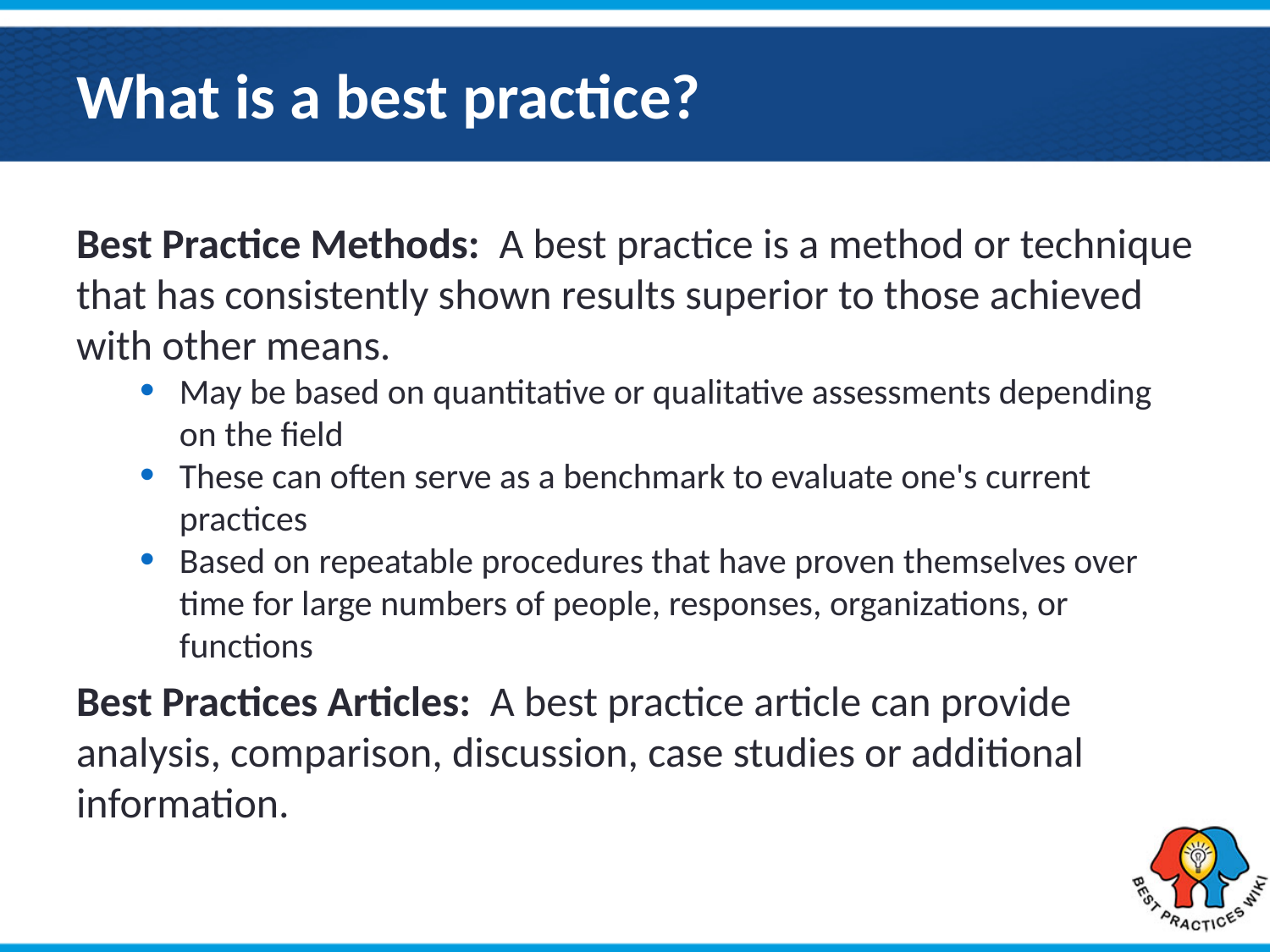

# What is a best practice?
Best Practice Methods:  A best practice is a method or technique that has consistently shown results superior to those achieved with other means.
May be based on quantitative or qualitative assessments depending on the field
These can often serve as a benchmark to evaluate one's current practices
Based on repeatable procedures that have proven themselves over time for large numbers of people, responses, organizations, or functions
Best Practices Articles:  A best practice article can provide analysis, comparison, discussion, case studies or additional information.